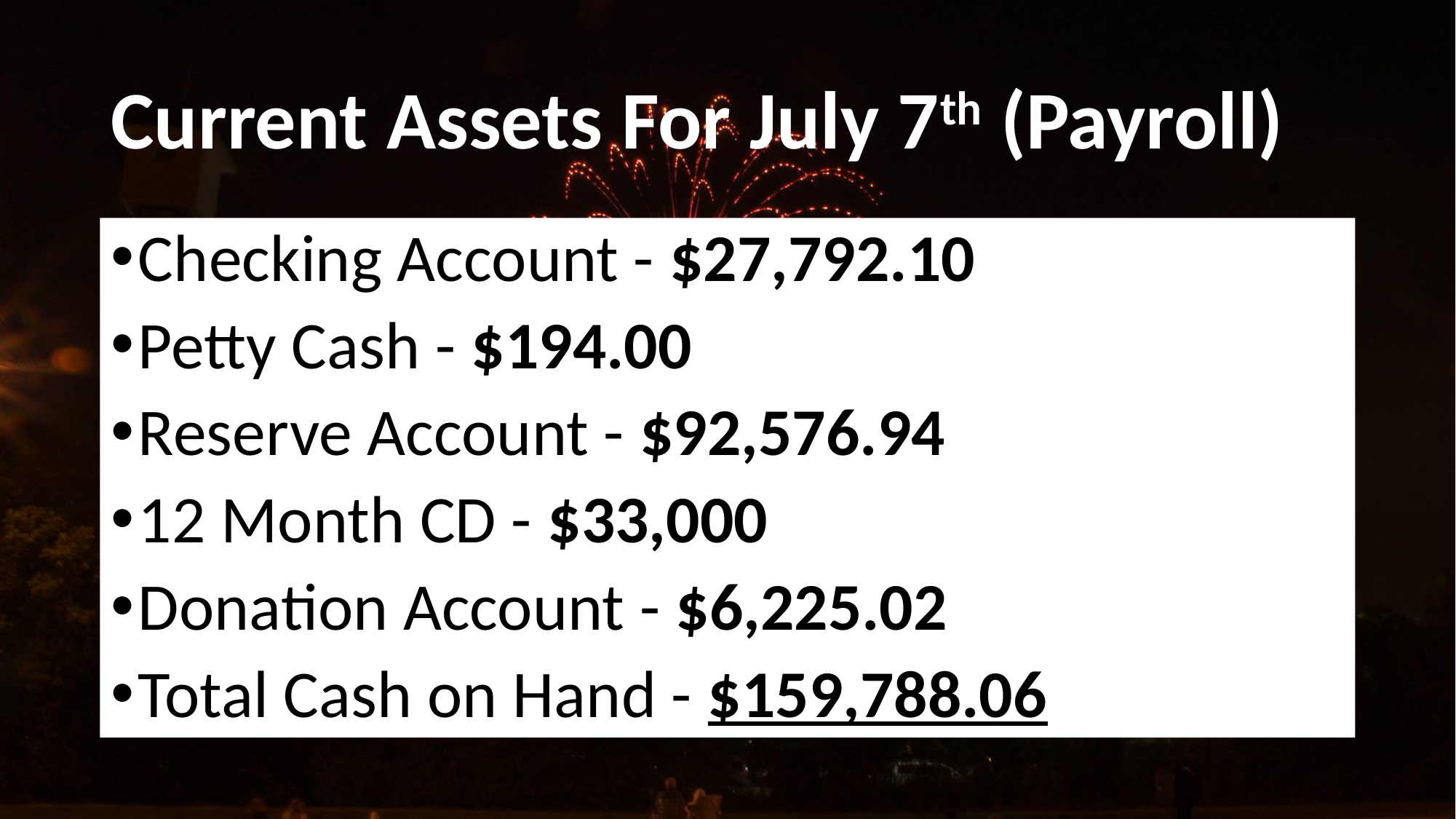

# Current Assets For July 7th (Payroll)
Checking Account - $27,792.10
Petty Cash - $194.00
Reserve Account - $92,576.94
12 Month CD - $33,000
Donation Account - $6,225.02
Total Cash on Hand - $159,788.06